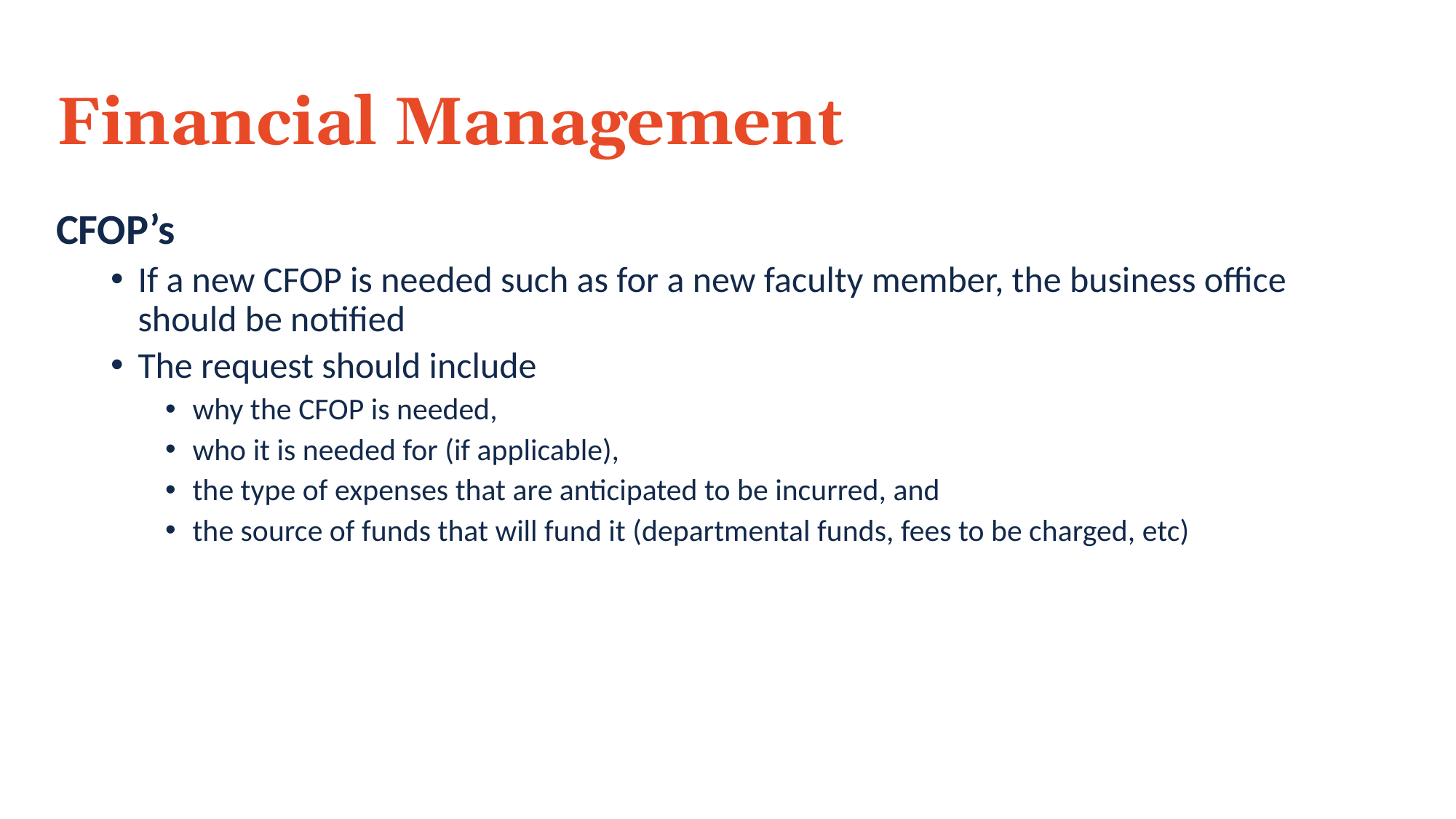

# Financial Management
CFOP’s
If a new CFOP is needed such as for a new faculty member, the business office should be notified
The request should include
why the CFOP is needed,
who it is needed for (if applicable),
the type of expenses that are anticipated to be incurred, and
the source of funds that will fund it (departmental funds, fees to be charged, etc)